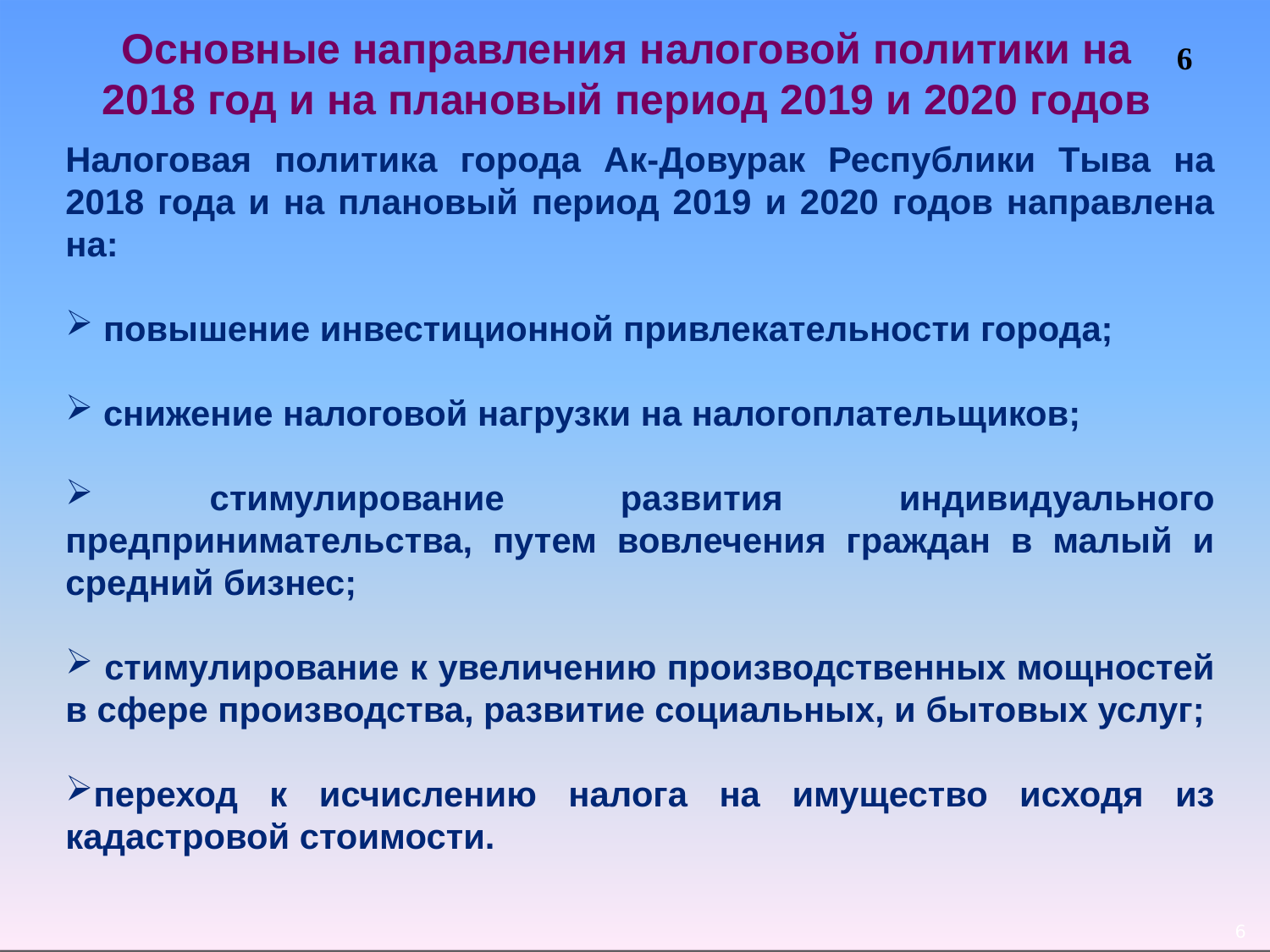

# Основные направления налоговой политики на 2018 год и на плановый период 2019 и 2020 годов
6
Налоговая политика города Ак-Довурак Республики Тыва на 2018 года и на плановый период 2019 и 2020 годов направлена на:

 повышение инвестиционной привлекательности города;

 снижение налоговой нагрузки на налогоплательщиков;

 стимулирование развития индивидуального предпринимательства, путем вовлечения граждан в малый и средний бизнес;

 стимулирование к увеличению производственных мощностей в сфере производства, развитие социальных, и бытовых услуг;

переход к исчислению налога на имущество исходя из кадастровой стоимости.
6